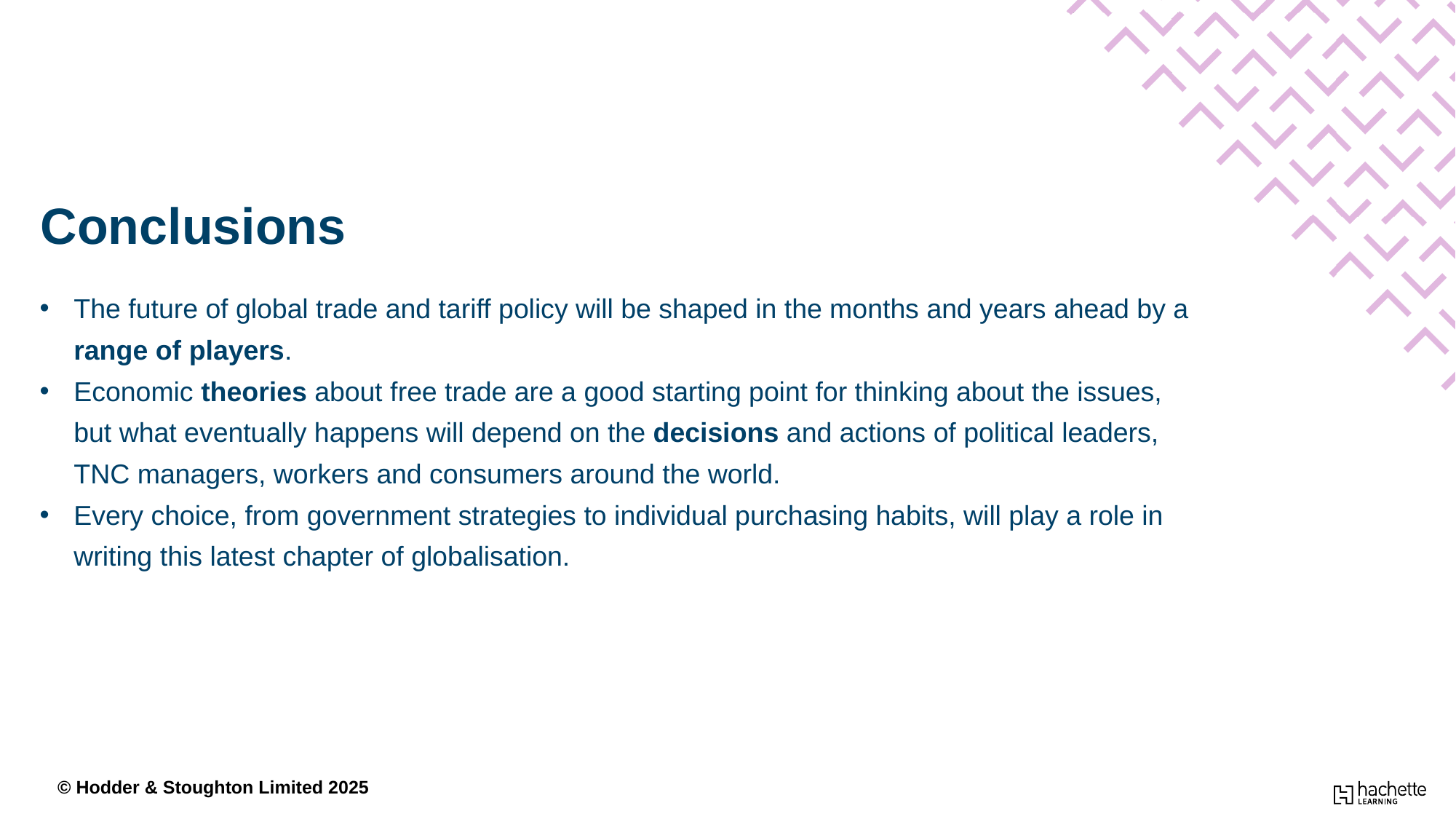

Conclusions
The future of global trade and tariff policy will be shaped in the months and years ahead by a range of players.
Economic theories about free trade are a good starting point for thinking about the issues, but what eventually happens will depend on the decisions and actions of political leaders, TNC managers, workers and consumers around the world.
Every choice, from government strategies to individual purchasing habits, will play a role in writing this latest chapter of globalisation.

© Hodder & Stoughton Limited 2025